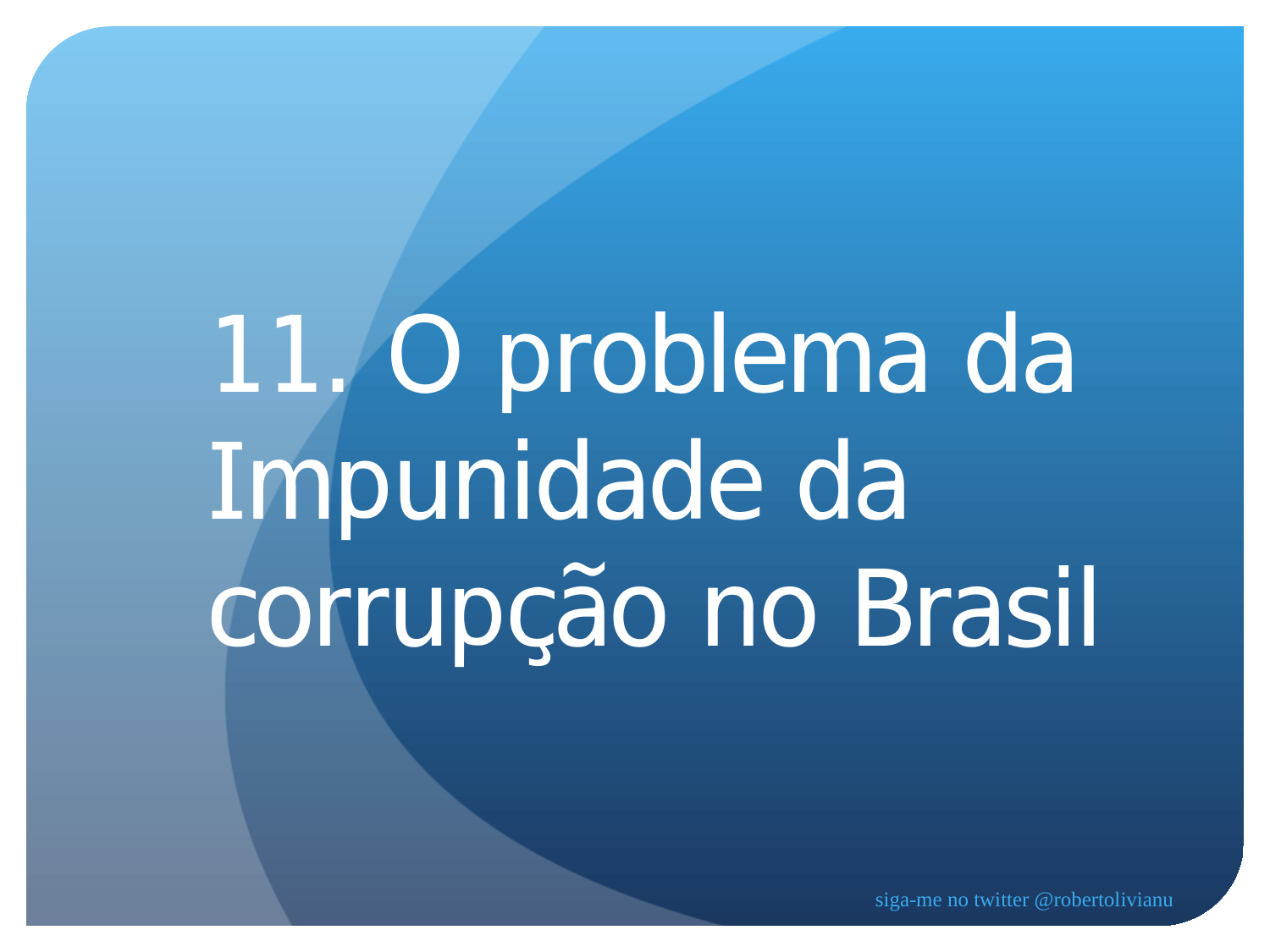

11. O problema da Impunidade da corrupção no Brasil
siga-me no twitter @robertolivianu